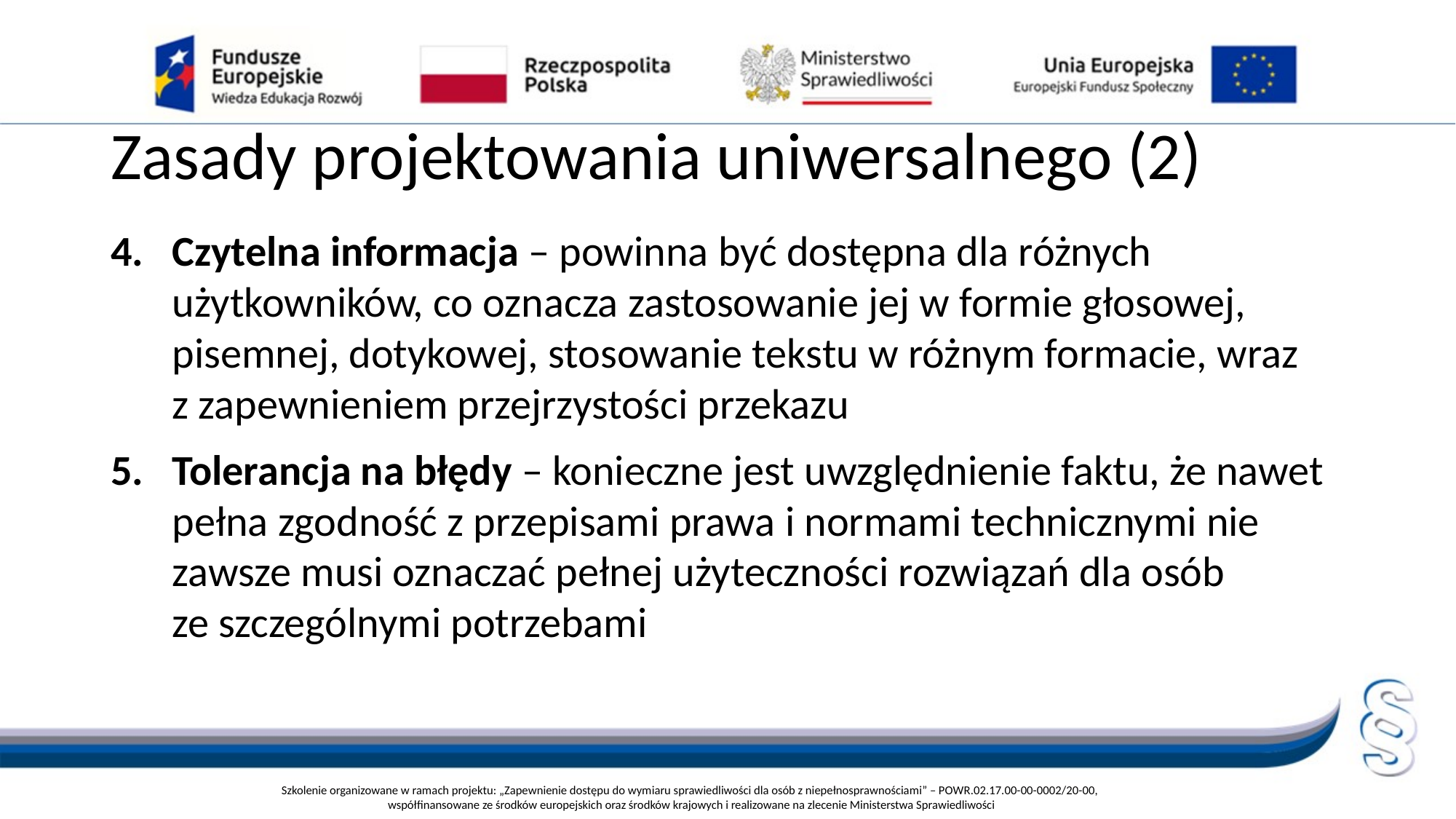

# Zasady projektowania uniwersalnego (2)
Czytelna informacja – powinna być dostępna dla różnych użytkowników, co oznacza zastosowanie jej w formie głosowej, pisemnej, dotykowej, stosowanie tekstu w różnym formacie, wraz
z zapewnieniem przejrzystości przekazu
Tolerancja na błędy – konieczne jest uwzględnienie faktu, że nawet pełna zgodność z przepisami prawa i normami technicznymi nie zawsze musi oznaczać pełnej użyteczności rozwiązań dla osób
ze szczególnymi potrzebami

Szkolenie organizowane w ramach projektu: „Zapewnienie dostępu do wymiaru sprawiedliwości dla osób z niepełnosprawnościami” – POWR.02.17.00-00-0002/20-00,
współfinansowane ze środków europejskich oraz środków krajowych i realizowane na zlecenie Ministerstwa Sprawiedliwości